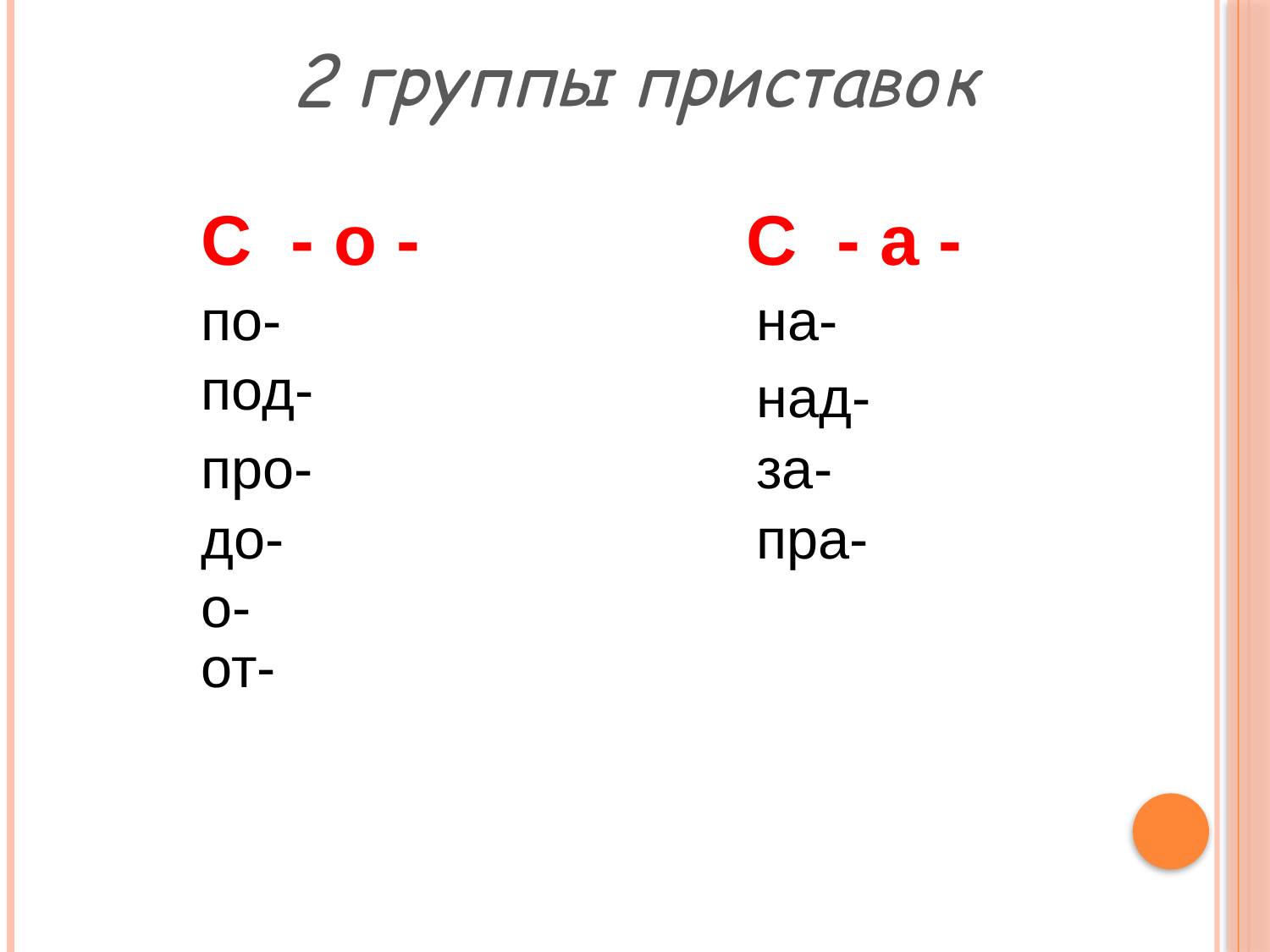

2 группы приставок
С  - о -
С  - а -
по-
на-
под-
над-
про-
за-
до-
пра-
о-
от-